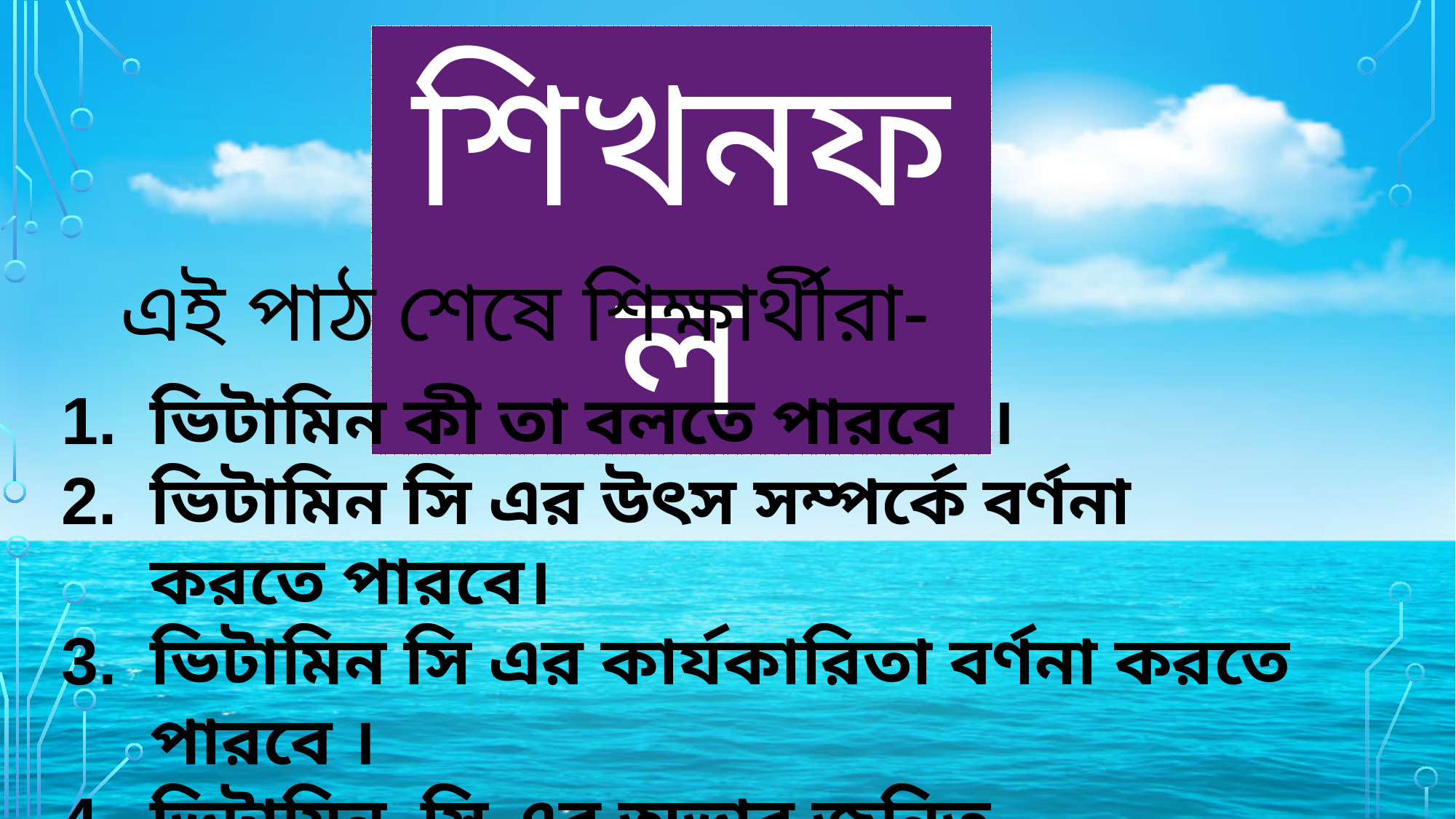

শিখনফল
এই পাঠ শেষে শিক্ষার্থীরা-‌
ভিটামিন কী তা বলতে পারবে  ।
ভিটামিন সি এর উৎস সম্পর্কে বর্ণনা করতে পারবে।
ভিটামিন সি এর কার্যকারিতা বর্ণনা করতে পারবে ।
ভিটামিন  সি এর অভাব জনিত রোগসমূহের নাম উল্লেখ করতে পারবে।